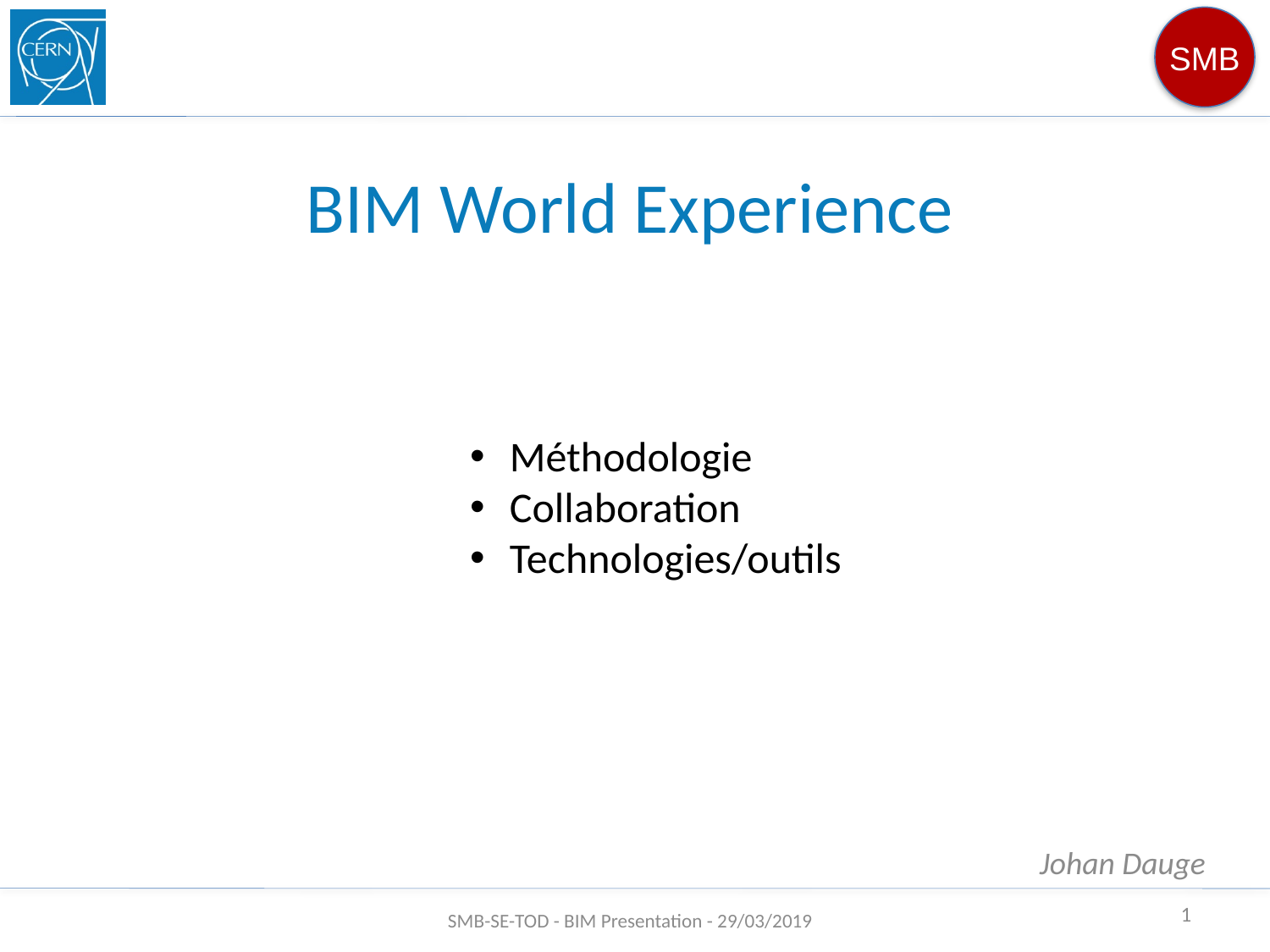

# BIM World Experience
Méthodologie
Collaboration
Technologies/outils
Johan Dauge
1
SMB-SE-TOD - BIM Presentation - 29/03/2019